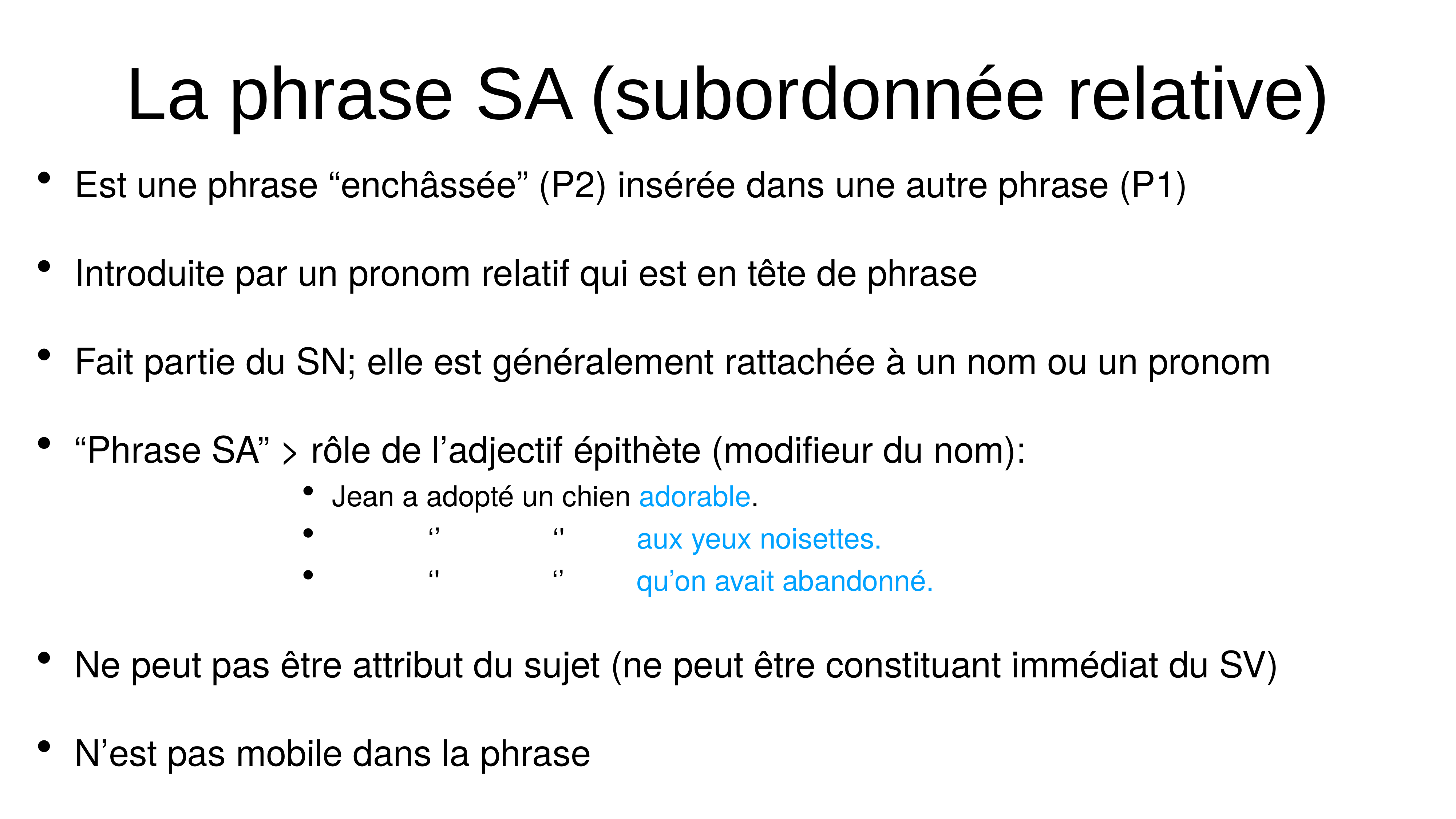

# La phrase SA (subordonnée relative)
Est une phrase “enchâssée” (P2) insérée dans une autre phrase (P1)
Introduite par un pronom relatif qui est en tête de phrase
Fait partie du SN; elle est généralement rattachée à un nom ou un pronom
“Phrase SA” > rôle de l’adjectif épithète (modifieur du nom):
Jean a adopté un chien adorable.
            ‘’              ‘'         aux yeux noisettes.
            ‘'              ‘’         qu’on avait abandonné.
Ne peut pas être attribut du sujet (ne peut être constituant immédiat du SV)
N’est pas mobile dans la phrase